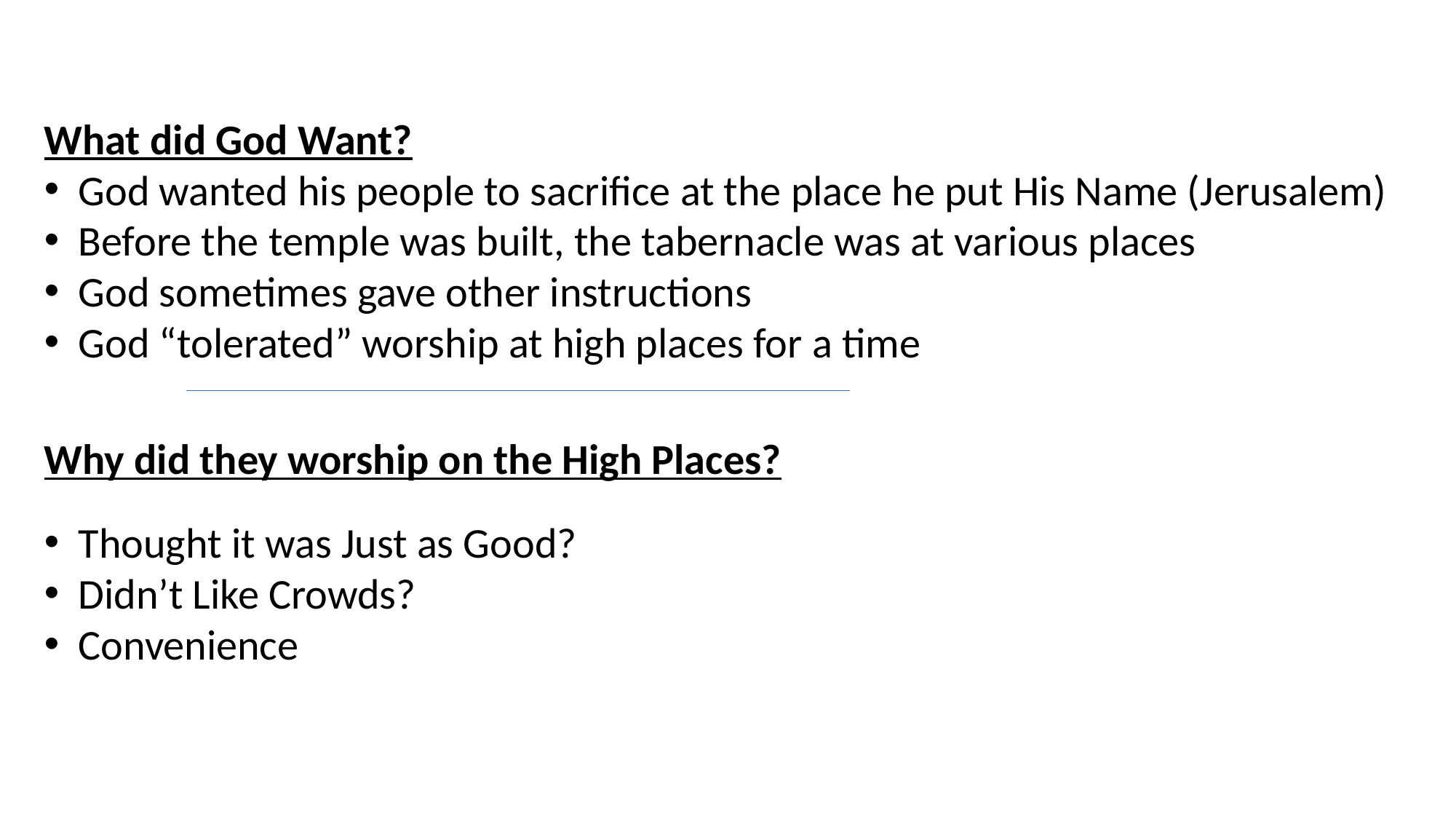

What did God Want?
God wanted his people to sacrifice at the place he put His Name (Jerusalem)
Before the temple was built, the tabernacle was at various places
God sometimes gave other instructions
God “tolerated” worship at high places for a time

Why did they worship on the High Places?

Thought it was Just as Good?
Didn’t Like Crowds?
Convenience